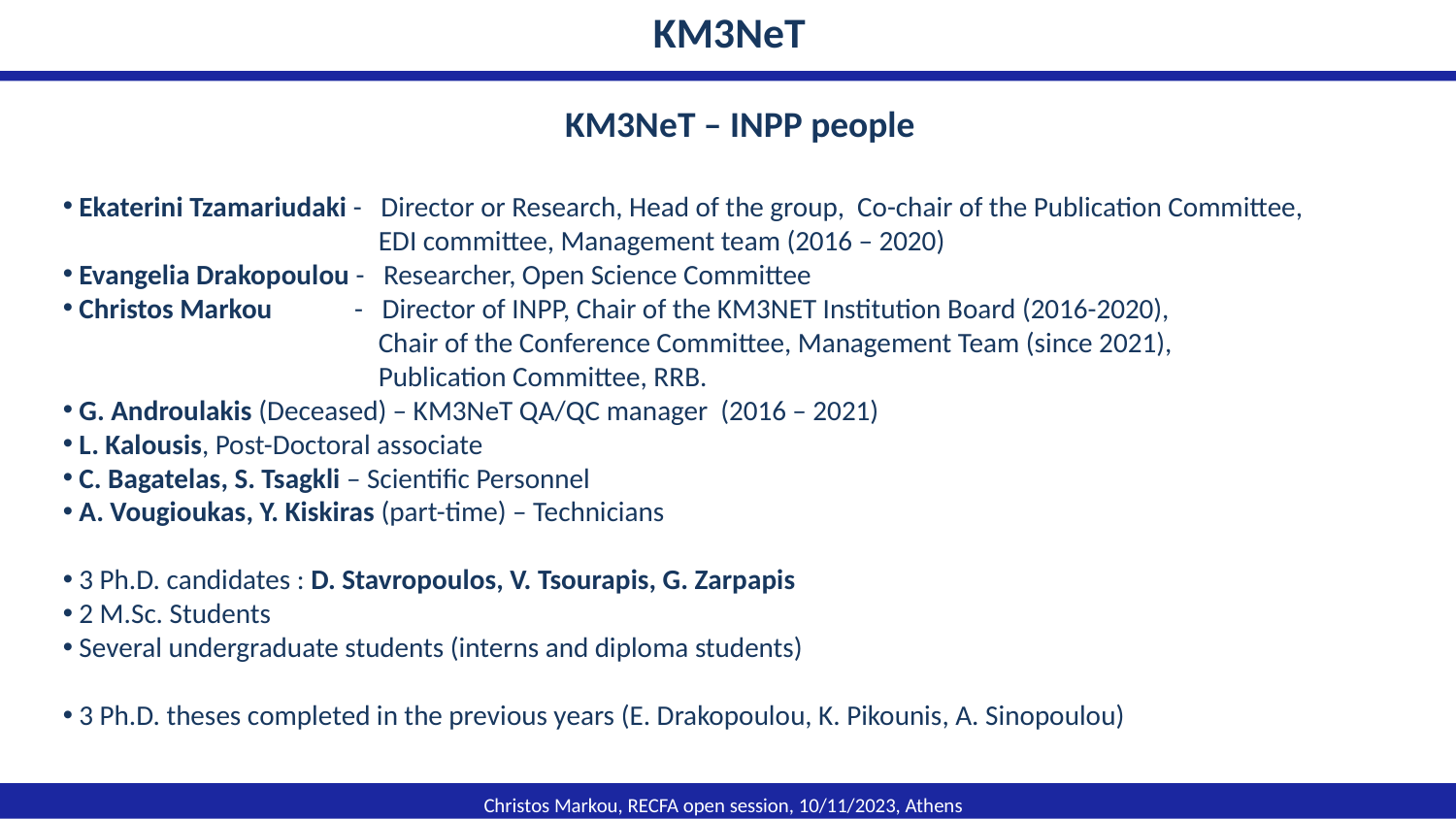

KM3NeT

KM3NeT – INPP people

 Ekaterini Tzamariudaki -   Director or Research, Head of the group,  Co-chair of the Publication Committee,
                                                  EDI committee, Management team (2016 – 2020)
 Evangelia Drakopoulou -   Researcher, Open Science Committee
 Christos Markou             -   Director of INPP, Chair of the KM3NET Institution Board (2016-2020),
                                                  Chair of the Conference Committee, Management Team (since 2021),
                                                  Publication Committee, RRB.
 G. Androulakis (Deceased) – KM3NeT QA/QC manager  (2016 – 2021)
 L. Kalousis, Post-Doctoral associate
 C. Bagatelas, S. Tsagkli – Scientific Personnel
 A. Vougioukas, Y. Kiskiras (part-time) – Technicians

 3 Ph.D. candidates : D. Stavropoulos, V. Tsourapis, G. Zarpapis
 2 M.Sc. Students
 Several undergraduate students (interns and diploma students)

 3 Ph.D. theses completed in the previous years (E. Drakopoulou, K. Pikounis, A. Sinopoulou)

Christos Markou, RECFA open session, 10/11/2023, Athens